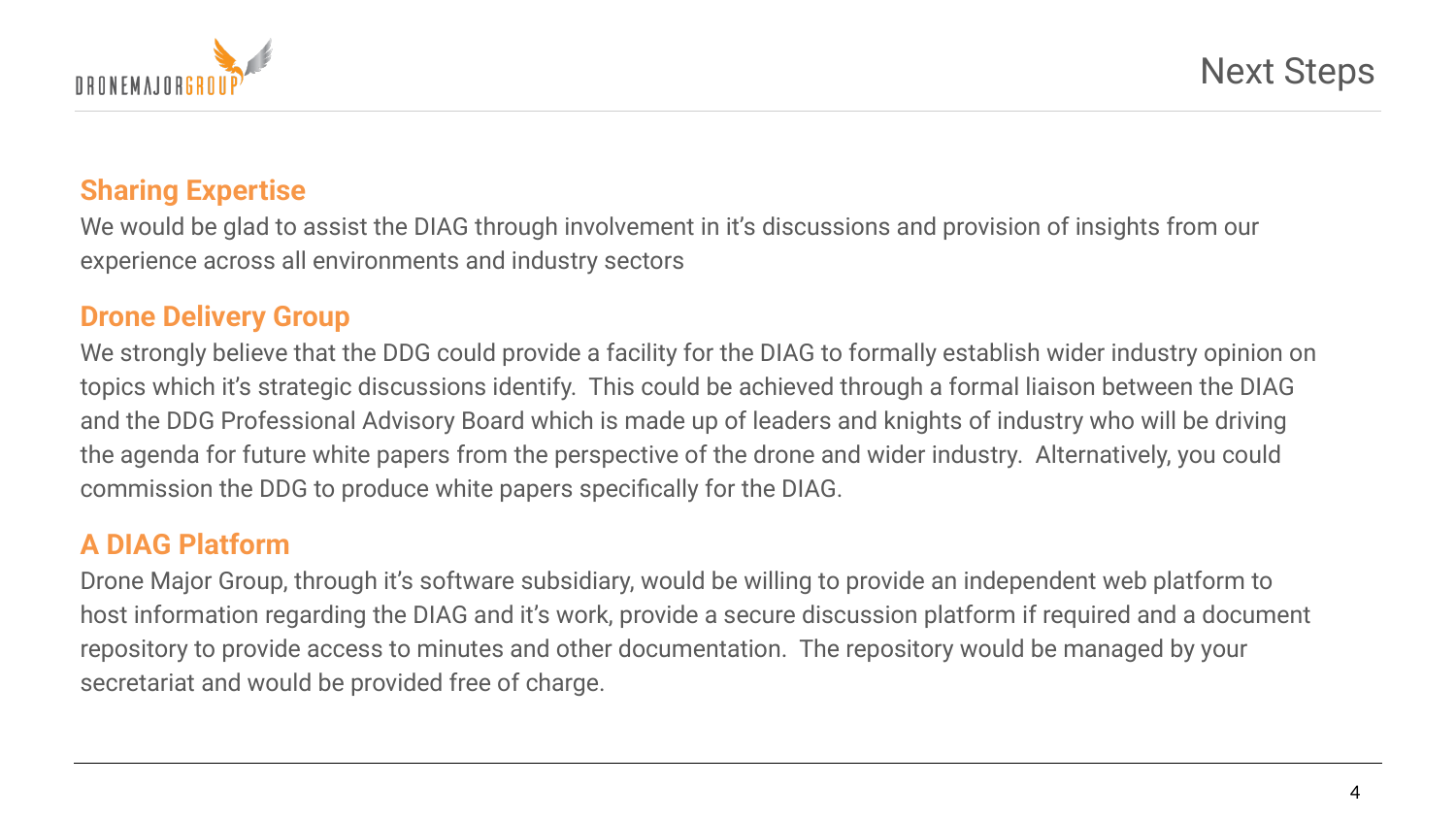

# Next Steps
Sharing Expertise
We would be glad to assist the DIAG through involvement in it’s discussions and provision of insights from our experience across all environments and industry sectors
Drone Delivery Group
We strongly believe that the DDG could provide a facility for the DIAG to formally establish wider industry opinion on topics which it’s strategic discussions identify.  This could be achieved through a formal liaison between the DIAG and the DDG Professional Advisory Board which is made up of leaders and knights of industry who will be driving the agenda for future white papers from the perspective of the drone and wider industry.  Alternatively, you could commission the DDG to produce white papers specifically for the DIAG.
A DIAG Platform
Drone Major Group, through it’s software subsidiary, would be willing to provide an independent web platform to host information regarding the DIAG and it’s work, provide a secure discussion platform if required and a document repository to provide access to minutes and other documentation.  The repository would be managed by your secretariat and would be provided free of charge.
4